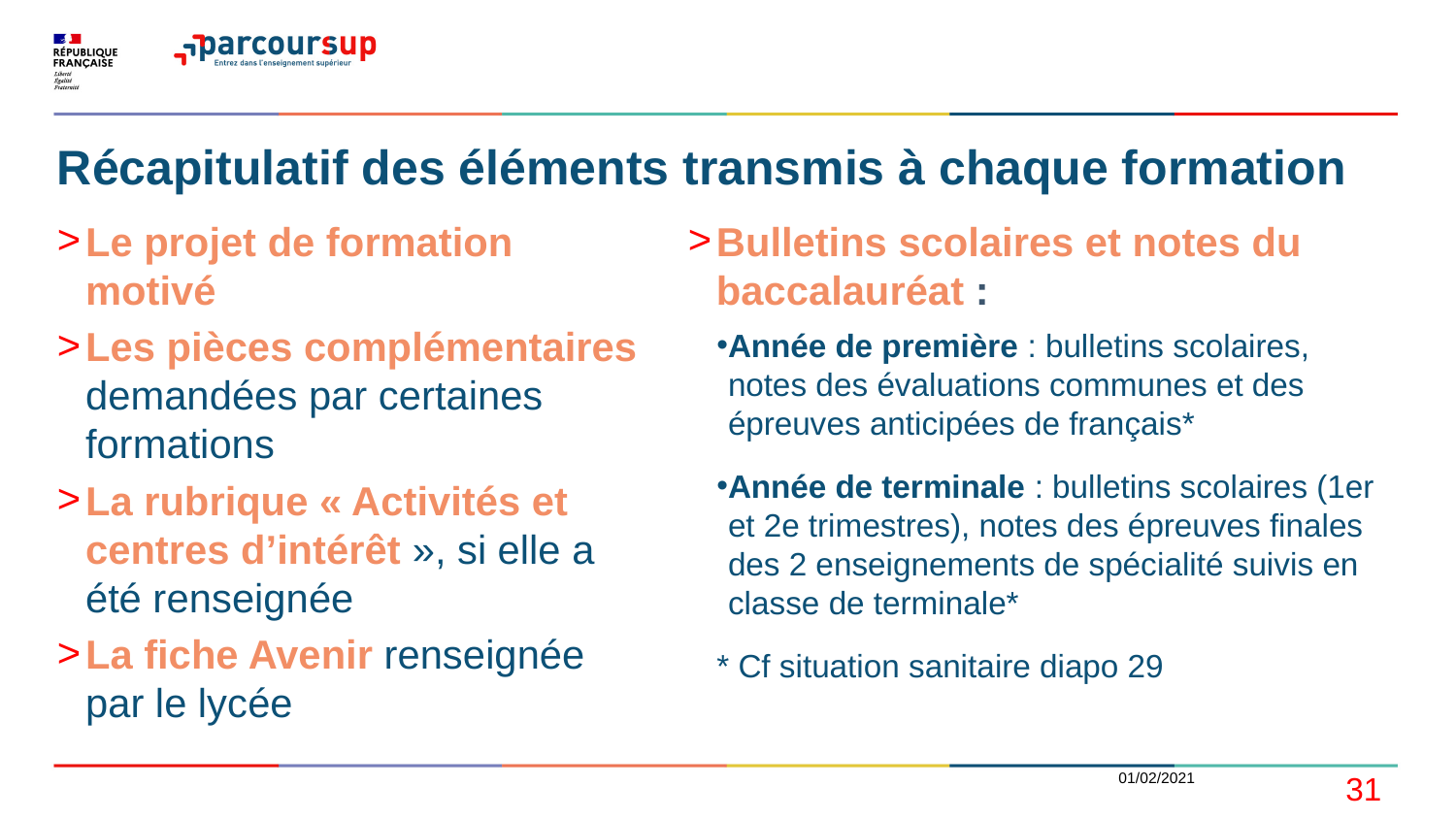

# Récapitulatif des éléments transmis à chaque formation
Le projet de formation motivé
Les pièces complémentaires demandées par certaines formations
La rubrique « Activités et centres d’intérêt », si elle a été renseignée
La fiche Avenir renseignée par le lycée

Bulletins scolaires et notes du baccalauréat :
Année de première : bulletins scolaires, notes des évaluations communes et des épreuves anticipées de français*
Année de terminale : bulletins scolaires (1er et 2e trimestres), notes des épreuves finales des 2 enseignements de spécialité suivis en classe de terminale*
* Cf situation sanitaire diapo 29

01/02/2021
31